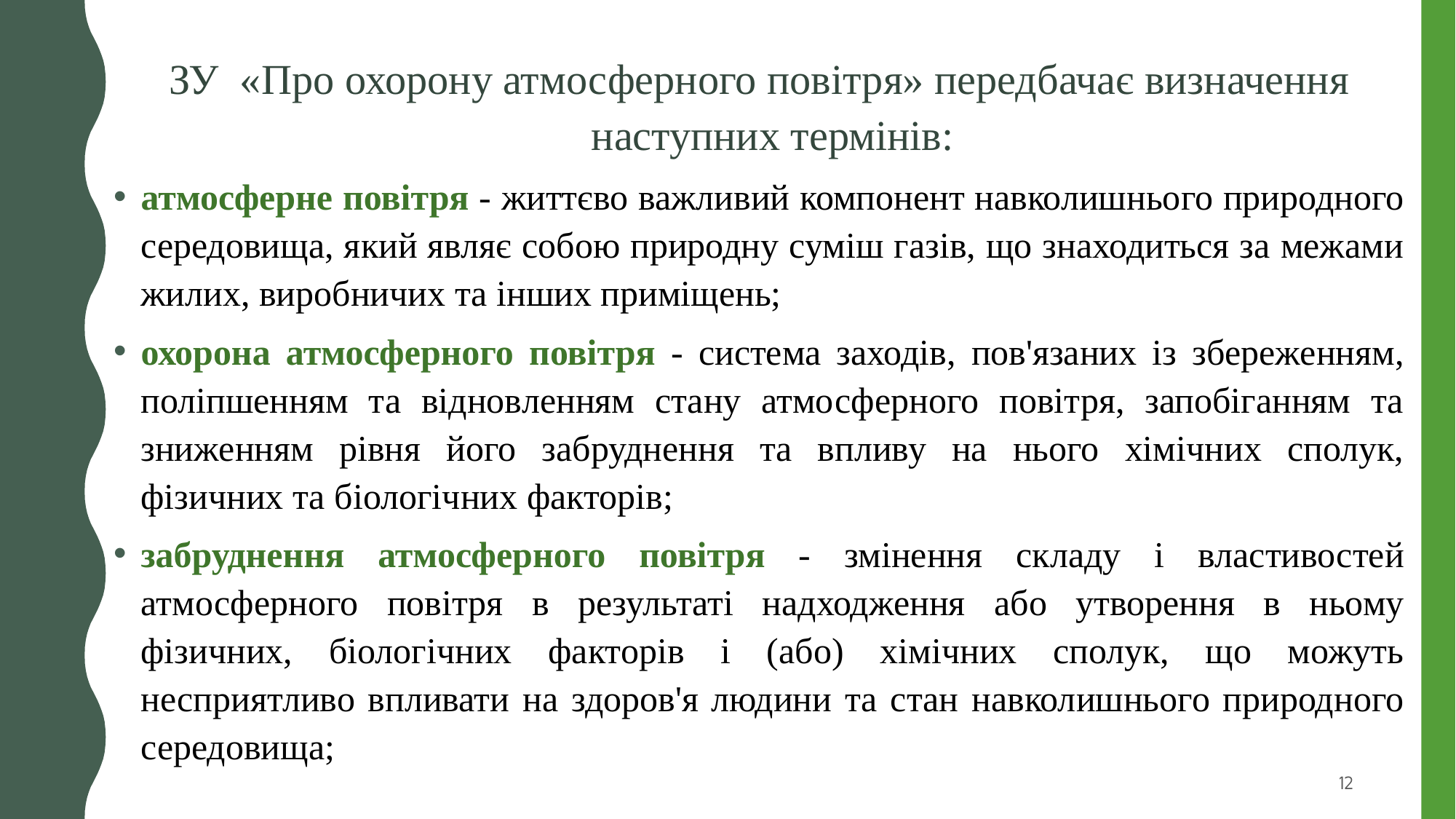

ЗУ  «Про охорону атмосферного повітря» передбачає визначення наступних термінів:
атмосферне повітря - життєво важливий компонент навколишнього природного середовища, який являє собою природну суміш газів, що знаходиться за межами жилих, виробничих та інших приміщень;
охорона атмосферного повітря - система заходів, пов'язаних із збереженням, поліпшенням та відновленням стану атмосферного повітря, запобіганням та зниженням рівня його забруднення та впливу на нього хімічних сполук, фізичних та біологічних факторів;
забруднення атмосферного повітря - змінення складу і властивостей атмосферного повітря в результаті надходження або утворення в ньому фізичних, біологічних факторів і (або) хімічних сполук, що можуть несприятливо впливати на здоров'я людини та стан навколишнього природного середовища;
12